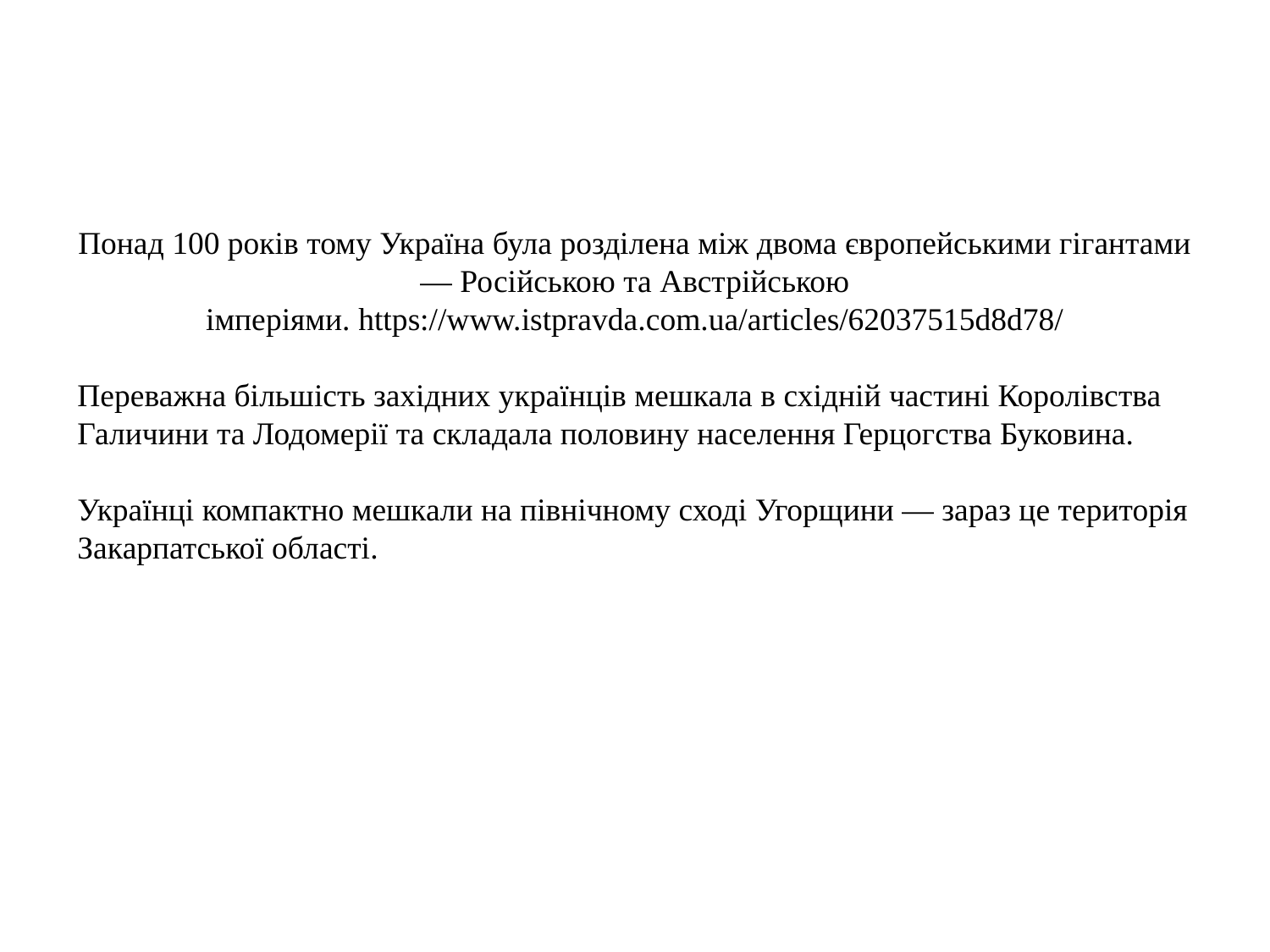

Понад 100 років тому Україна була розділена між двома європейськими гігантами — Російською та Австрійською імперіями. https://www.istpravda.com.ua/articles/62037515d8d78/

Переважна більшість західних українців мешкала в східній частині Королівства Галичини та Лодомерії та складала половину населення Герцогства Буковина.

Українці компактно мешкали на північному сході Угорщини — зараз це територія Закарпатської області.